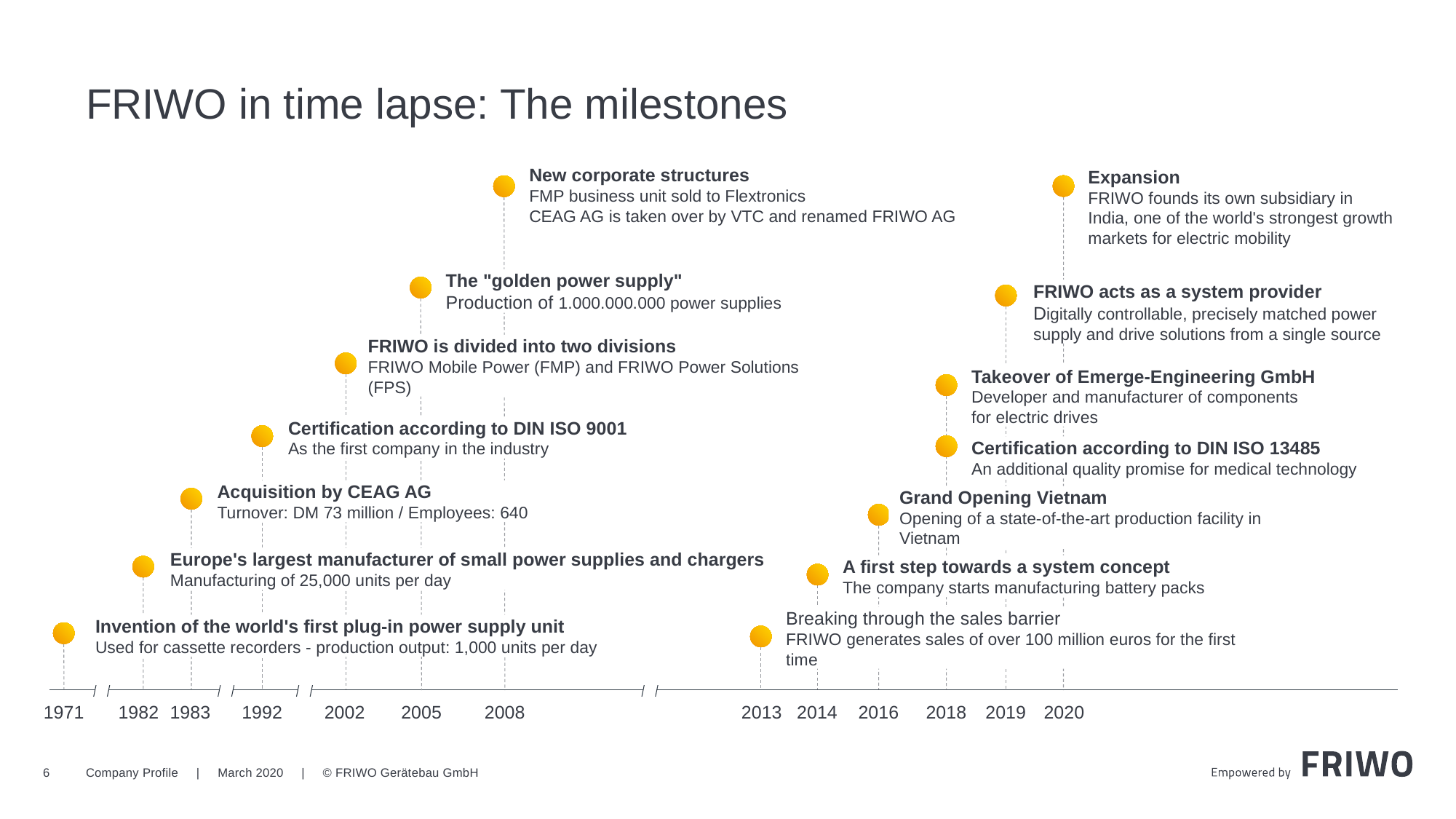

# FRIWO in time lapse: The milestones
New corporate structures
FMP business unit sold to Flextronics
CEAG AG is taken over by VTC and renamed FRIWO AG
Expansion
FRIWO founds its own subsidiary in India, one of the world's strongest growth markets for electric mobility

The "golden power supply"
Production of 1.000.000.000 power supplies

FRIWO acts as a system provider
Digitally controllable, precisely matched power supply and drive solutions from a single source

FRIWO is divided into two divisions
FRIWO Mobile Power (FMP) and FRIWO Power Solutions (FPS)

Takeover of Emerge-Engineering GmbH
Developer and manufacturer of components
for electric drives

Certification according to DIN ISO 9001
As the first company in the industry

Certification according to DIN ISO 13485
An additional quality promise for medical technology
Acquisition by CEAG AG
Turnover: DM 73 million / Employees: 640

Grand Opening Vietnam
Opening of a state-of-the-art production facility in Vietnam

Europe's largest manufacturer of small power supplies and chargers
Manufacturing of 25,000 units per day
A first step towards a system concept
The company starts manufacturing battery packs

Invention of the world's first plug-in power supply unit
Used for cassette recorders - production output: 1,000 units per day
Breaking through the sales barrier
FRIWO generates sales of over 100 million euros for the first time

1971
1982
1983
1992
2002
2005
2008
2013
2014
2016
2018
2019
2020

6
Company Profile     |     March 2020     |     © FRIWO Gerätebau GmbH